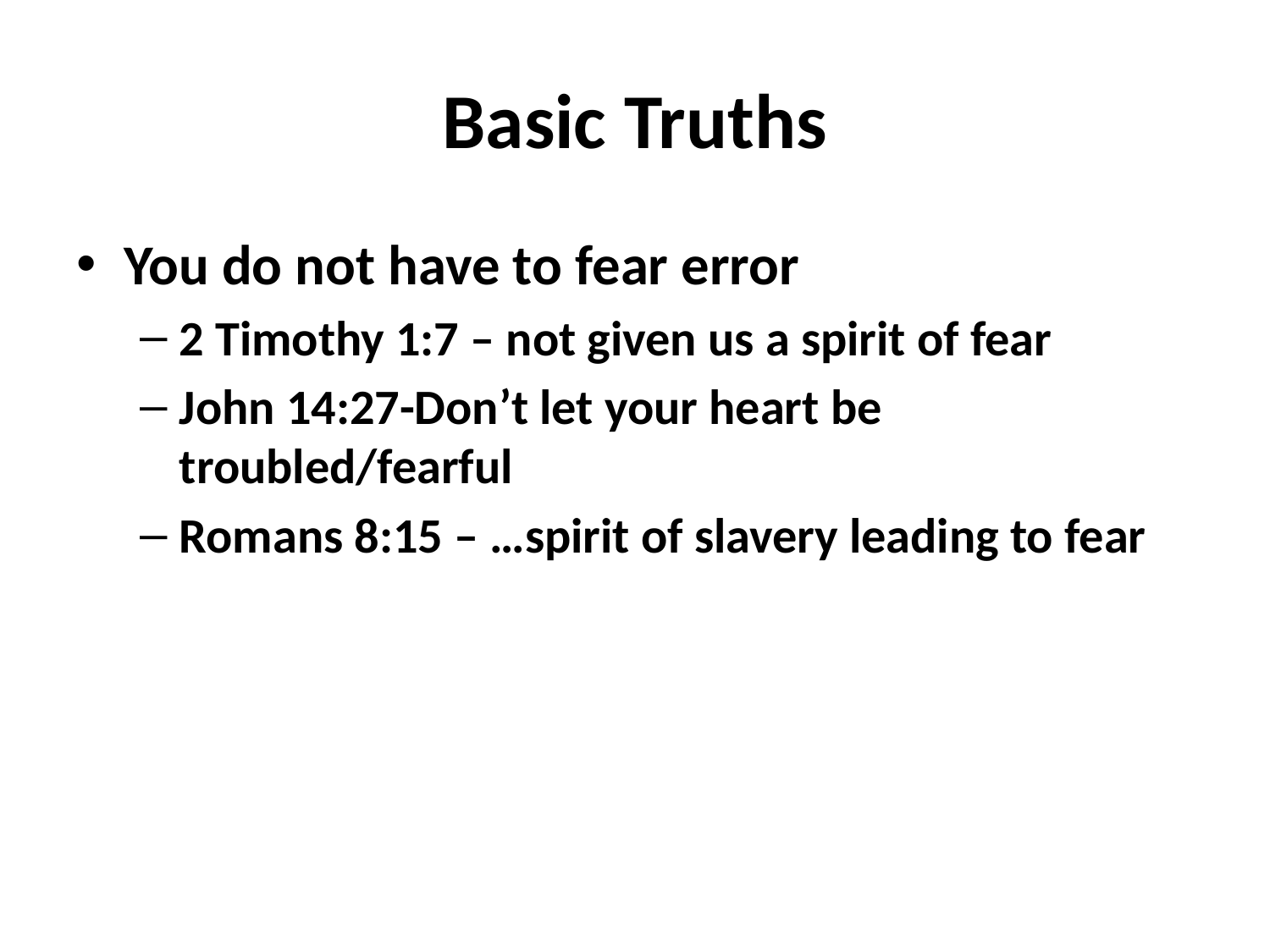

# Basic Truths
You do not have to fear error
2 Timothy 1:7 – not given us a spirit of fear
John 14:27-Don’t let your heart be troubled/fearful
Romans 8:15 – …spirit of slavery leading to fear